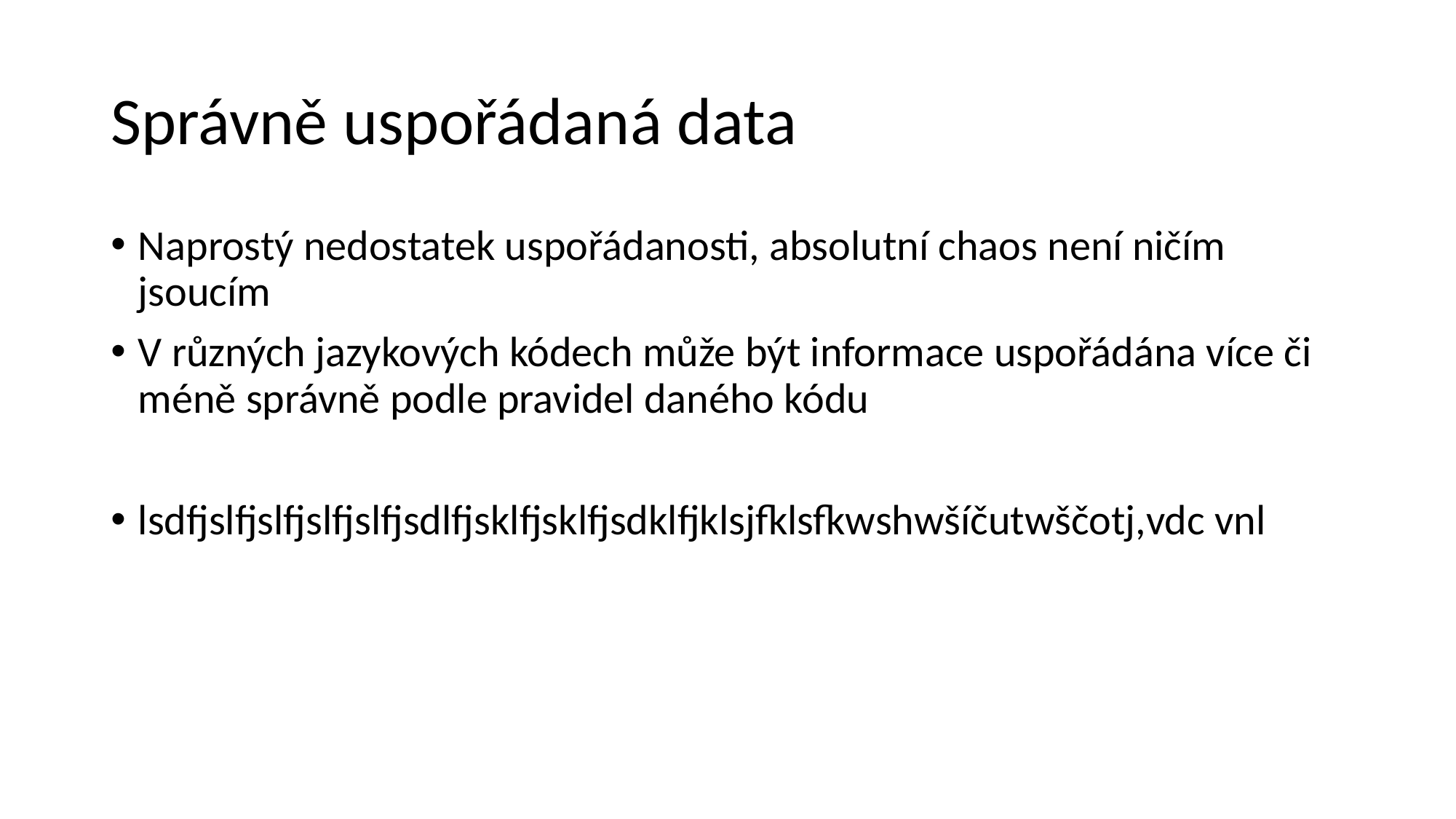

# Správně uspořádaná data
Naprostý nedostatek uspořádanosti, absolutní chaos není ničím jsoucím
V různých jazykových kódech může být informace uspořádána více či méně správně podle pravidel daného kódu

lsdfjslfjslfjslfjslfjsdlfjsklfjsklfjsdklfjklsjfklsfkwshwšíčutwščotj,vdc vnl